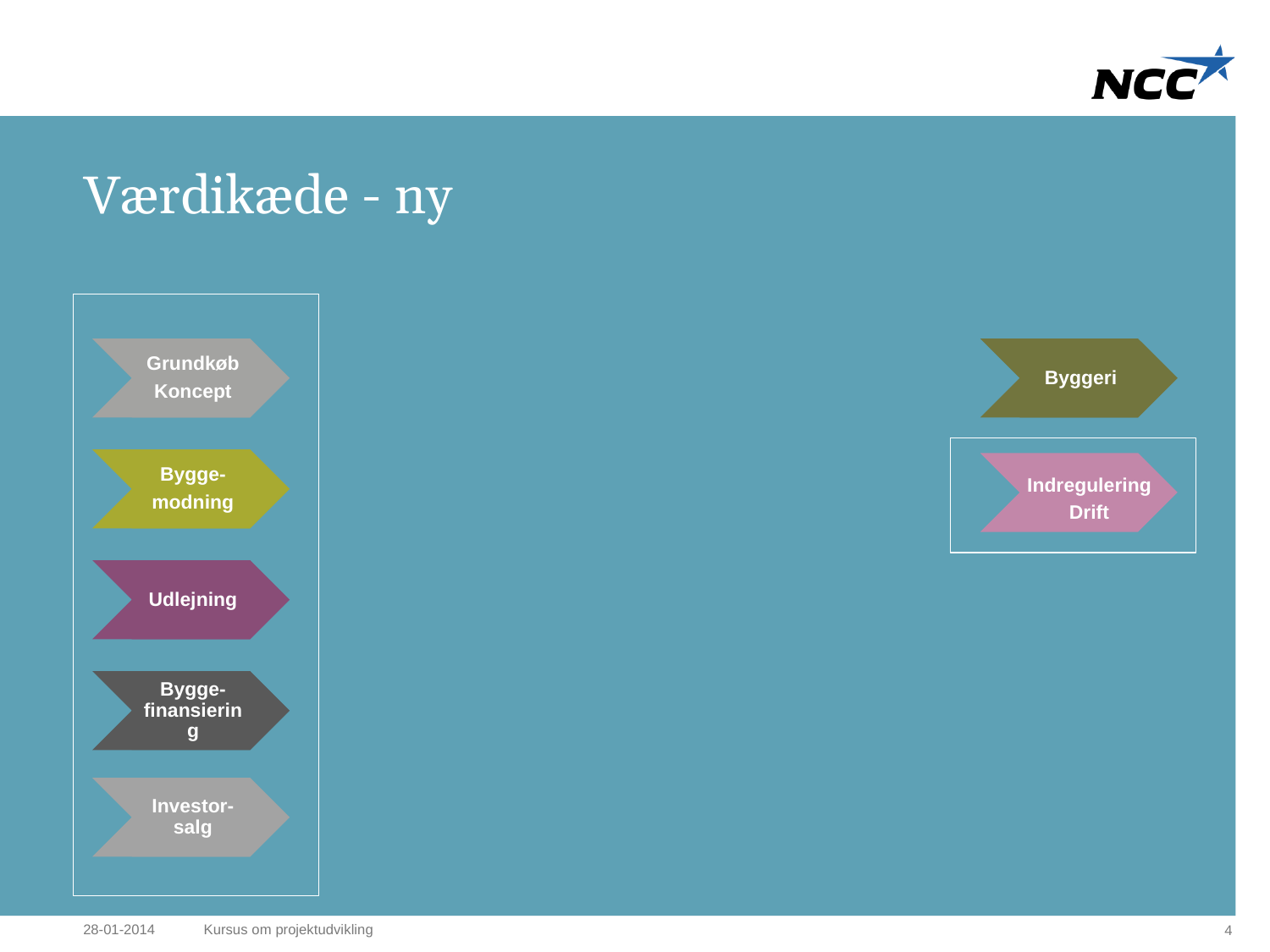

# Værdikæde - ny

Grundkøb
Koncept

Byggeri

Bygge-
modning

Indregulering
Drift

Udlejning

Bygge-finansiering

Investor-salg
28-01-2014
Kursus om projektudvikling
4